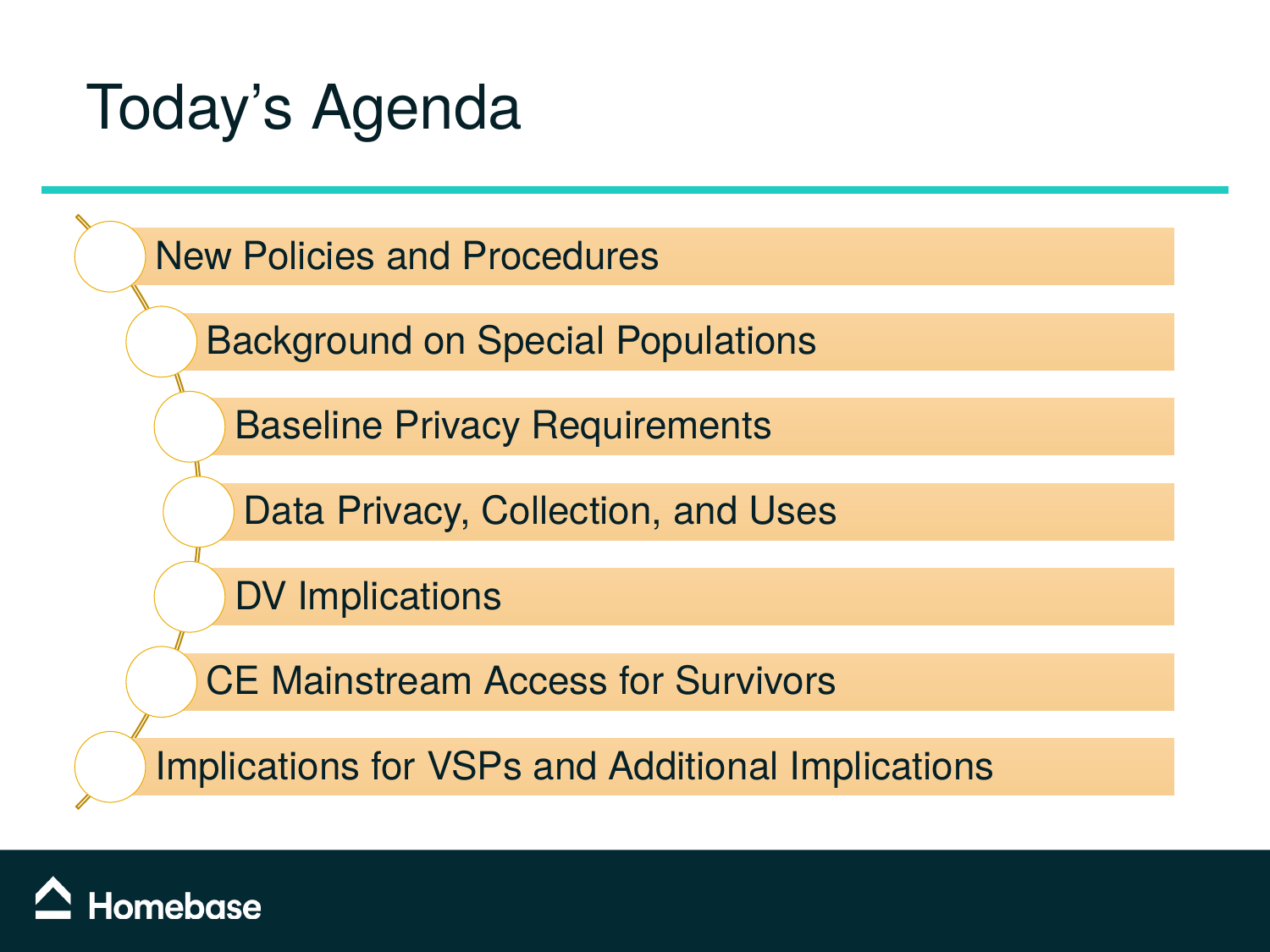

# Today’s Agenda
New Policies and Procedures
Background on Special Populations
Baseline Privacy Requirements
Data Privacy, Collection, and Uses
DV Implications
CE Mainstream Access for Survivors
Implications for VSPs and Additional Implications